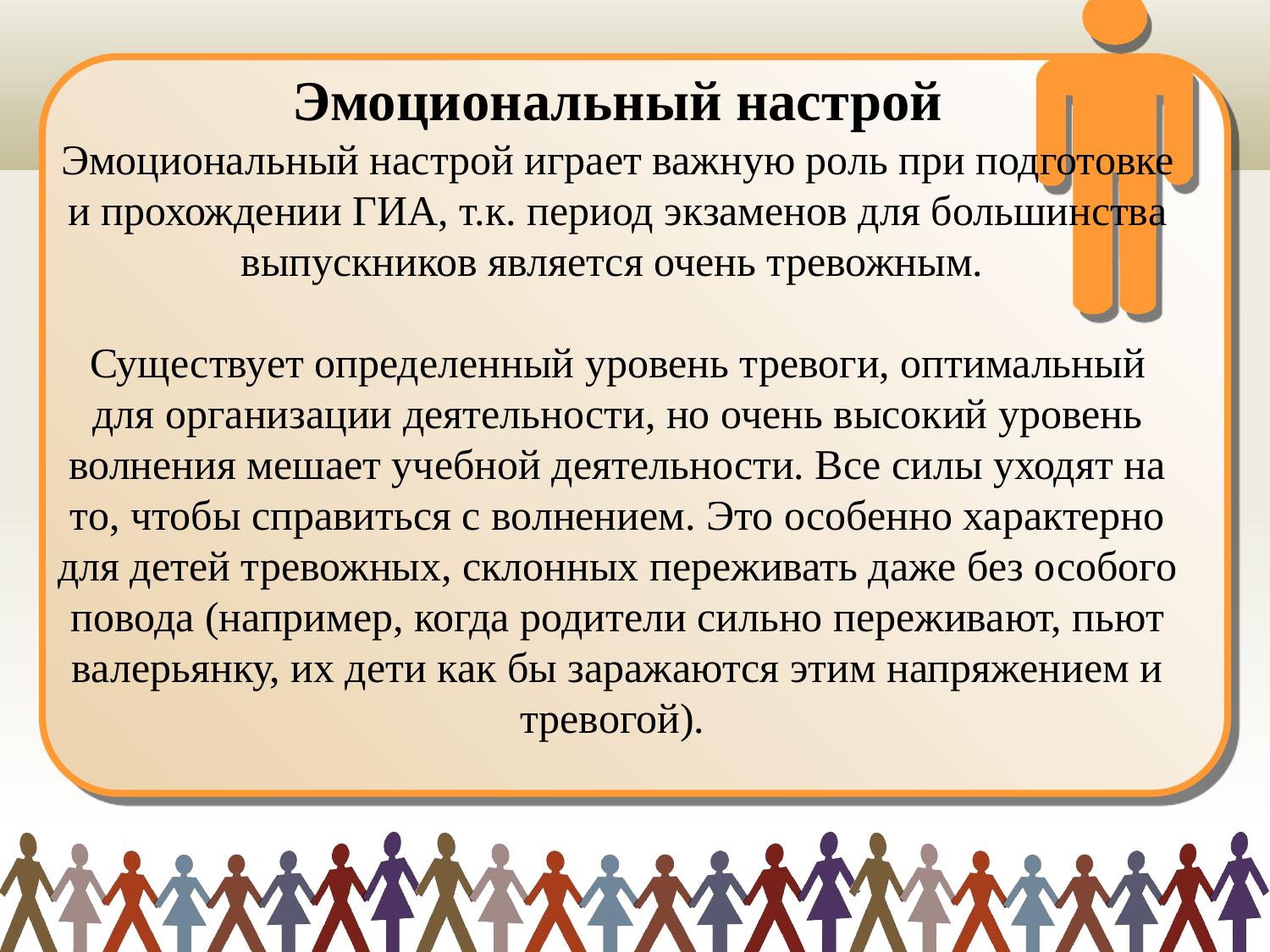

# Эмоциональный настрой Эмоциональный настрой играет важную роль при подготовке и прохождении ГИА, т.к. период экзаменов для большинства выпускников является очень тревожным. Существует определенный уровень тревоги, оптимальный для организации деятельности, но очень высокий уровень волнения мешает учебной деятельности. Все силы уходят на то, чтобы справиться с волнением. Это особенно характерно для детей тревожных, склонных переживать даже без особого повода (например, когда родители сильно переживают, пьют валерьянку, их дети как бы заражаются этим напряжением и тревогой).